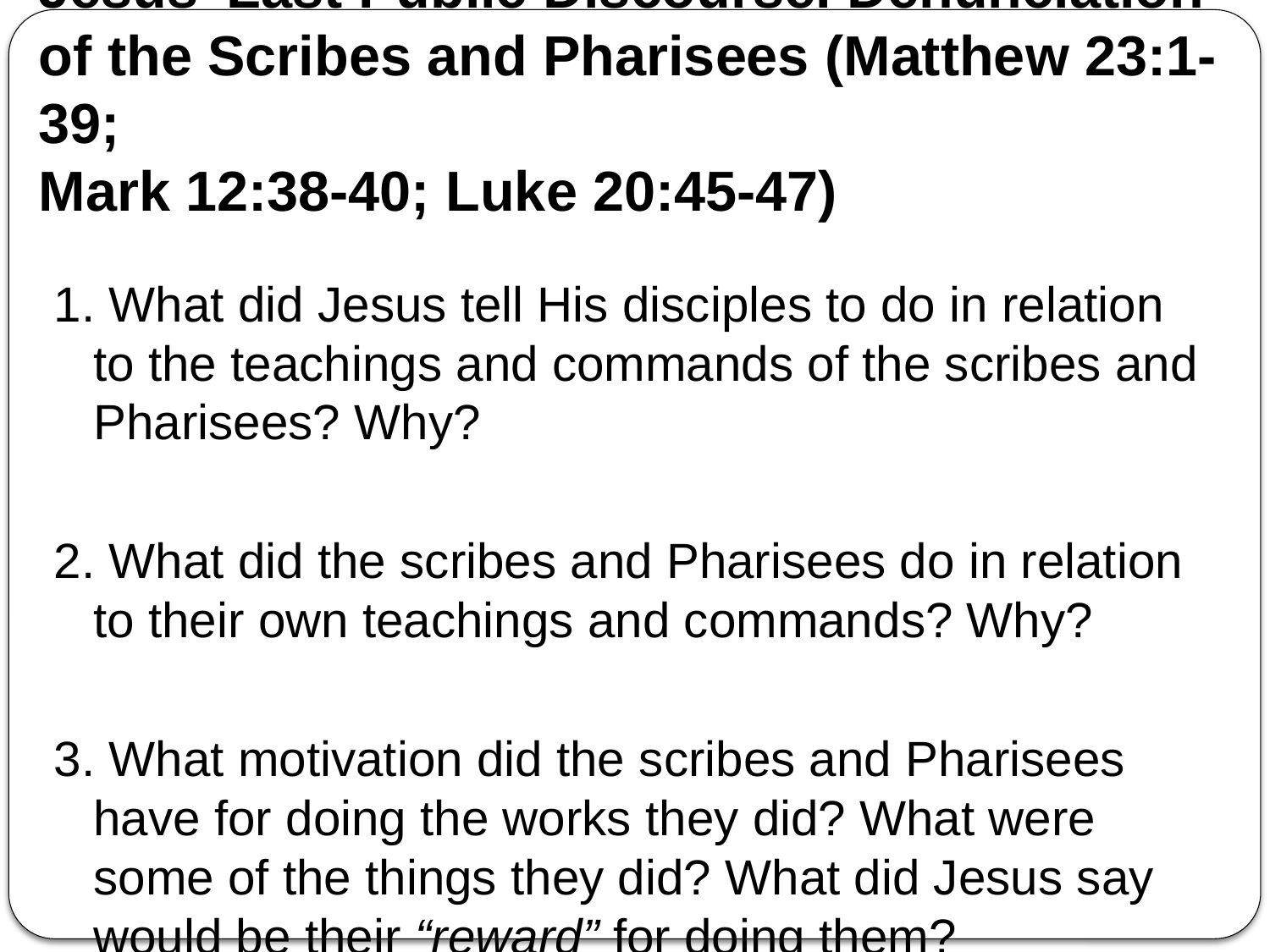

# Jesus’ Last Public Discourse. Denunciation of the Scribes and Pharisees (Matthew 23:1-39; Mark 12:38-40; Luke 20:45-47)
1. What did Jesus tell His disciples to do in relation to the teachings and commands of the scribes and Pharisees? Why?

2. What did the scribes and Pharisees do in relation to their own teachings and commands? Why?

3. What motivation did the scribes and Pharisees have for doing the works they did? What were some of the things they did? What did Jesus say would be their “reward” for doing them?